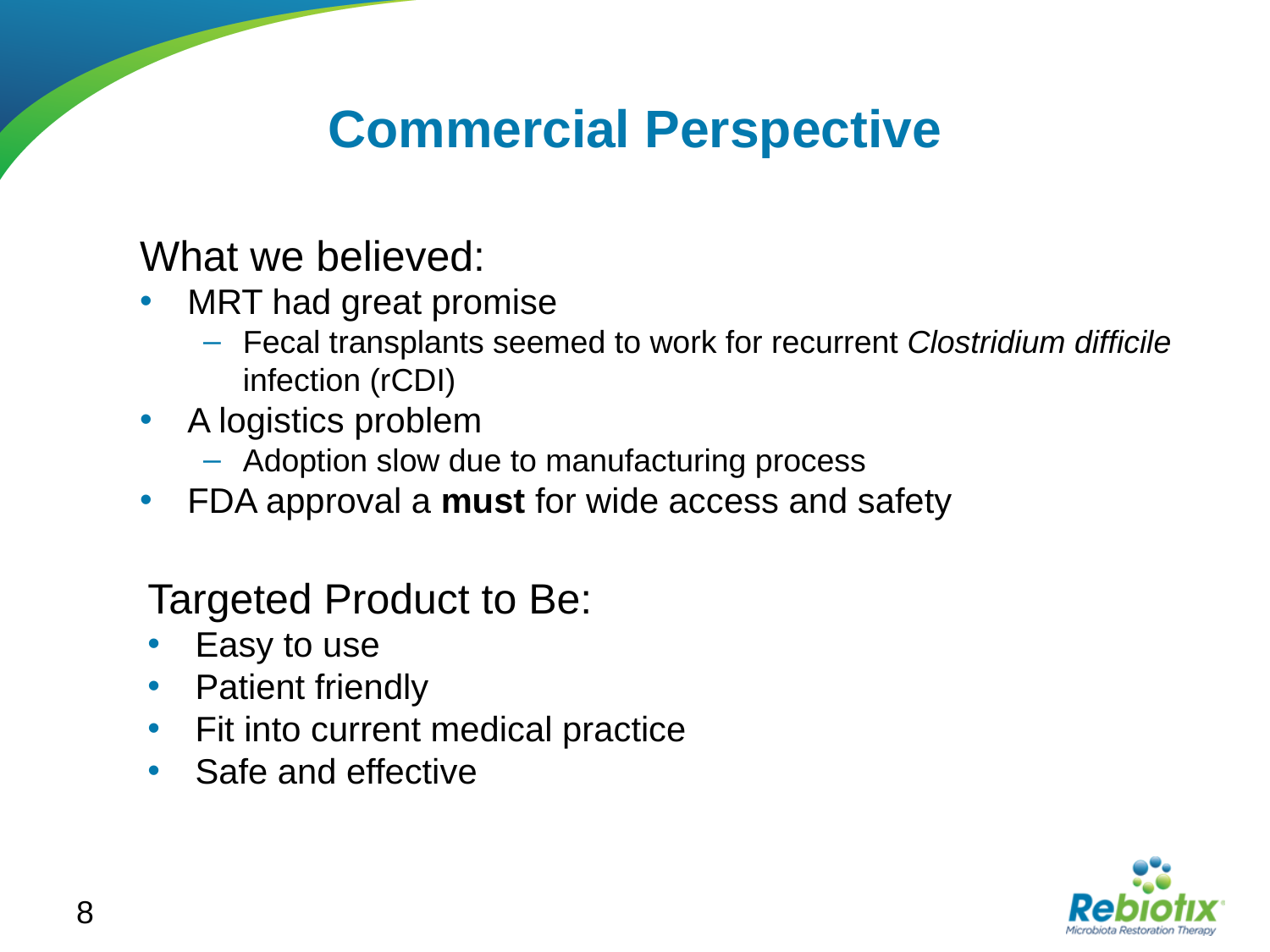

# Commercial Perspective
What we believed:
MRT had great promise
Fecal transplants seemed to work for recurrent Clostridium difficile infection (rCDI)
A logistics problem
Adoption slow due to manufacturing process
FDA approval a must for wide access and safety

Targeted Product to Be:
Easy to use
Patient friendly
Fit into current medical practice
Safe and effective

8